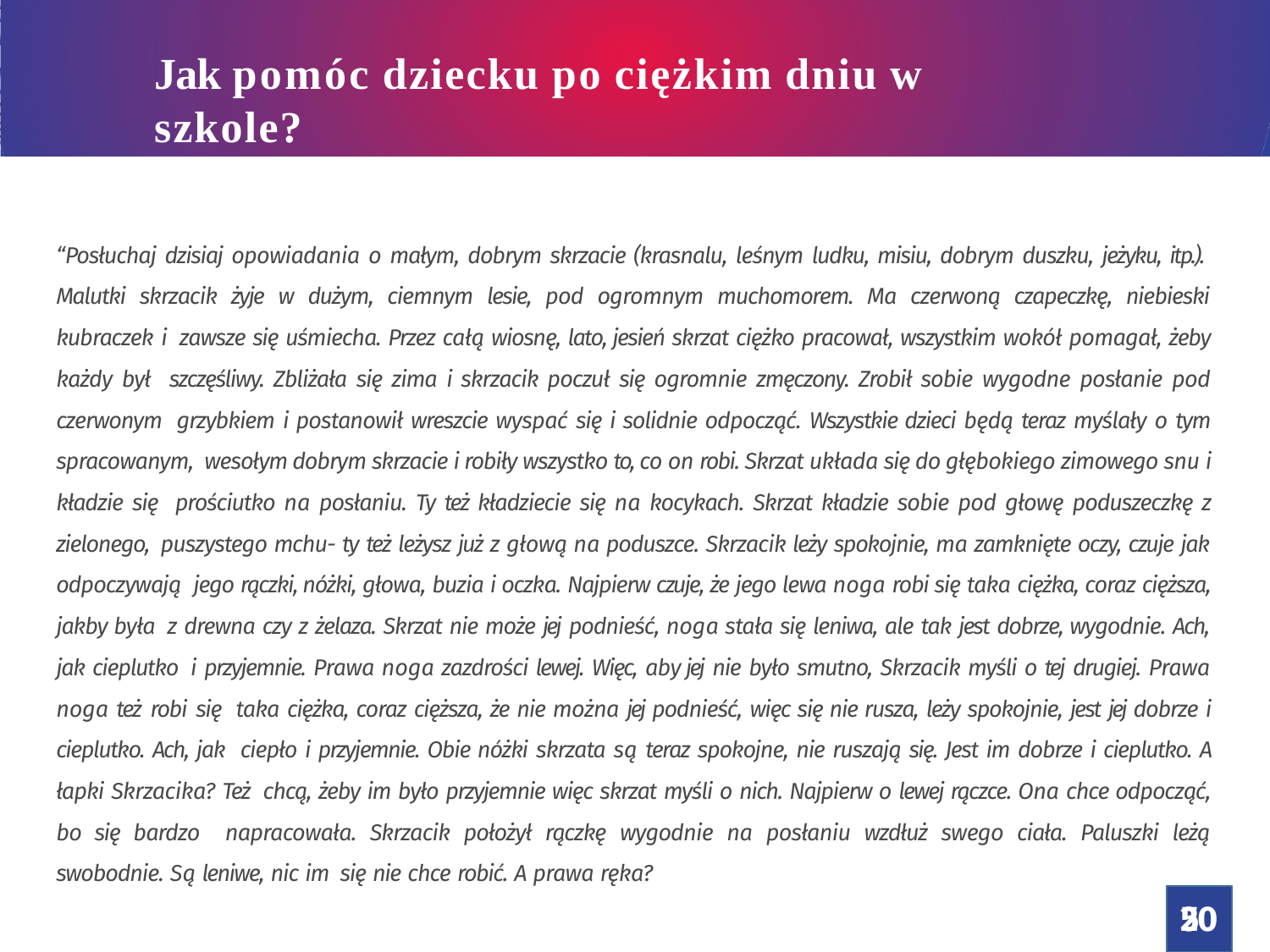

# Jak pomóc dziecku po ciężkim dniu w szkole?
Jak pomóc dziecku po ciężkim dniu w szkole?
“Posłuchaj dzisiaj opowiadania o małym, dobrym skrzacie (krasnalu, leśnym ludku, misiu, dobrym duszku, jeżyku, itp.).  Malutki skrzacik żyje w dużym, ciemnym lesie, pod ogromnym muchomorem. Ma czerwoną czapeczkę, niebieski kubraczek i  zawsze się uśmiecha. Przez całą wiosnę, lato, jesień skrzat ciężko pracował, wszystkim wokół pomagał, żeby każdy był  szczęśliwy. Zbliżała się zima i skrzacik poczuł się ogromnie zmęczony. Zrobił sobie wygodne posłanie pod czerwonym  grzybkiem i postanowił wreszcie wyspać się i solidnie odpocząć. Wszystkie dzieci będą teraz myślały o tym spracowanym,  wesołym dobrym skrzacie i robiły wszystko to, co on robi. Skrzat układa się do głębokiego zimowego snu i kładzie się  prościutko na posłaniu. Ty też kładziecie się na kocykach. Skrzat kładzie sobie pod głowę poduszeczkę z zielonego,  puszystego mchu- ty też leżysz już z głową na poduszce. Skrzacik leży spokojnie, ma zamknięte oczy, czuje jak odpoczywają  jego rączki, nóżki, głowa, buzia i oczka. Najpierw czuje, że jego lewa noga robi się taka ciężka, coraz cięższa, jakby była  z drewna czy z żelaza. Skrzat nie może jej podnieść, noga stała się leniwa, ale tak jest dobrze, wygodnie. Ach, jak cieplutko  i przyjemnie. Prawa noga zazdrości lewej. Więc, aby jej nie było smutno, Skrzacik myśli o tej drugiej. Prawa noga też robi się  taka ciężka, coraz cięższa, że nie można jej podnieść, więc się nie rusza, leży spokojnie, jest jej dobrze i cieplutko. Ach, jak  ciepło i przyjemnie. Obie nóżki skrzata są teraz spokojne, nie ruszają się. Jest im dobrze i cieplutko. A łapki Skrzacika? Też  chcą, żeby im było przyjemnie więc skrzat myśli o nich. Najpierw o lewej rączce. Ona chce odpocząć, bo się bardzo  napracowała. Skrzacik położył rączkę wygodnie na posłaniu wzdłuż swego ciała. Paluszki leżą swobodnie. Są leniwe, nic im  się nie chce robić. A prawa ręka?

50
2